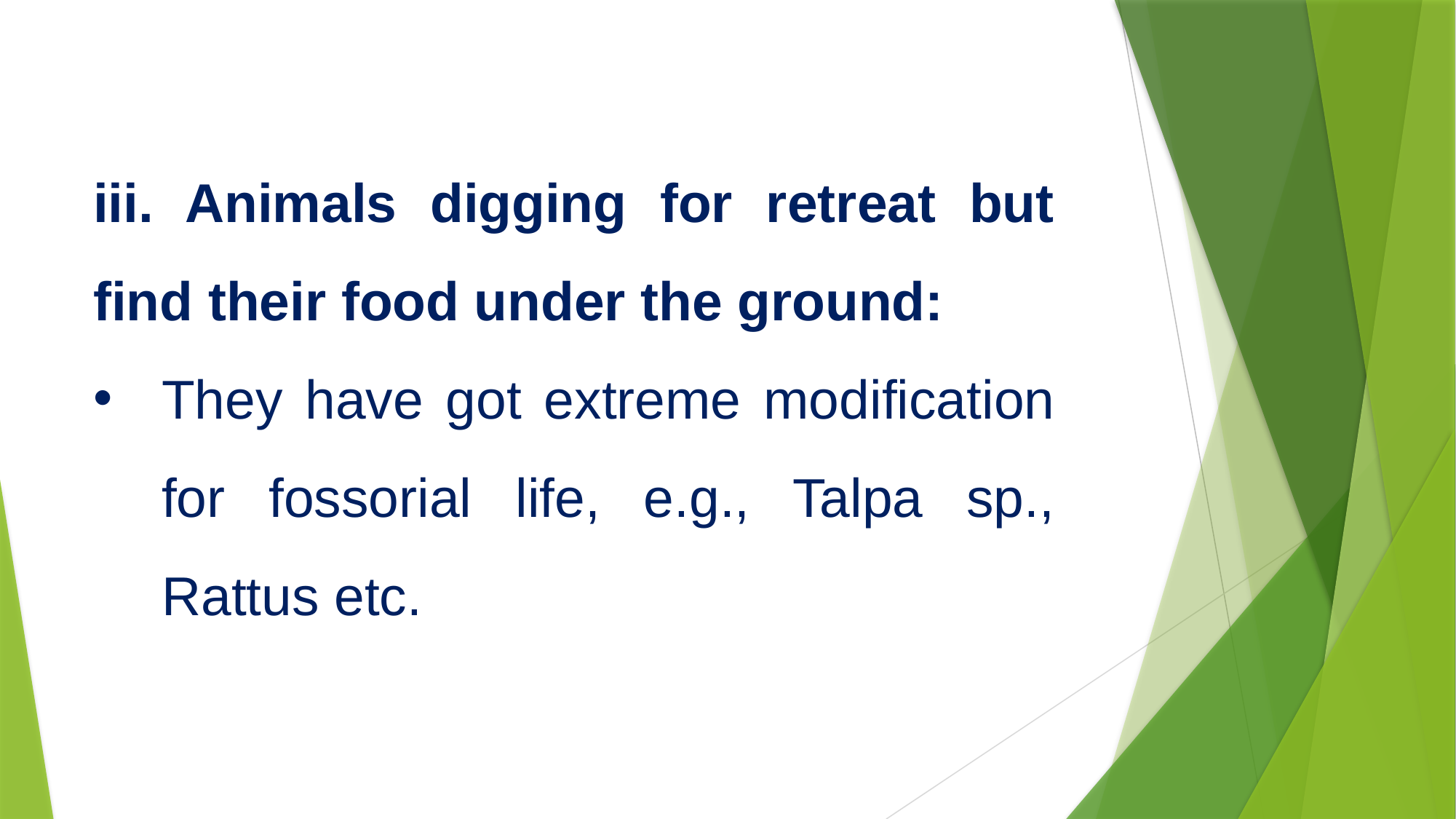

iii. Animals digging for retreat but find their food under the ground:
They have got extreme modification for fossorial life, e.g., Talpa sp., Rattus etc.